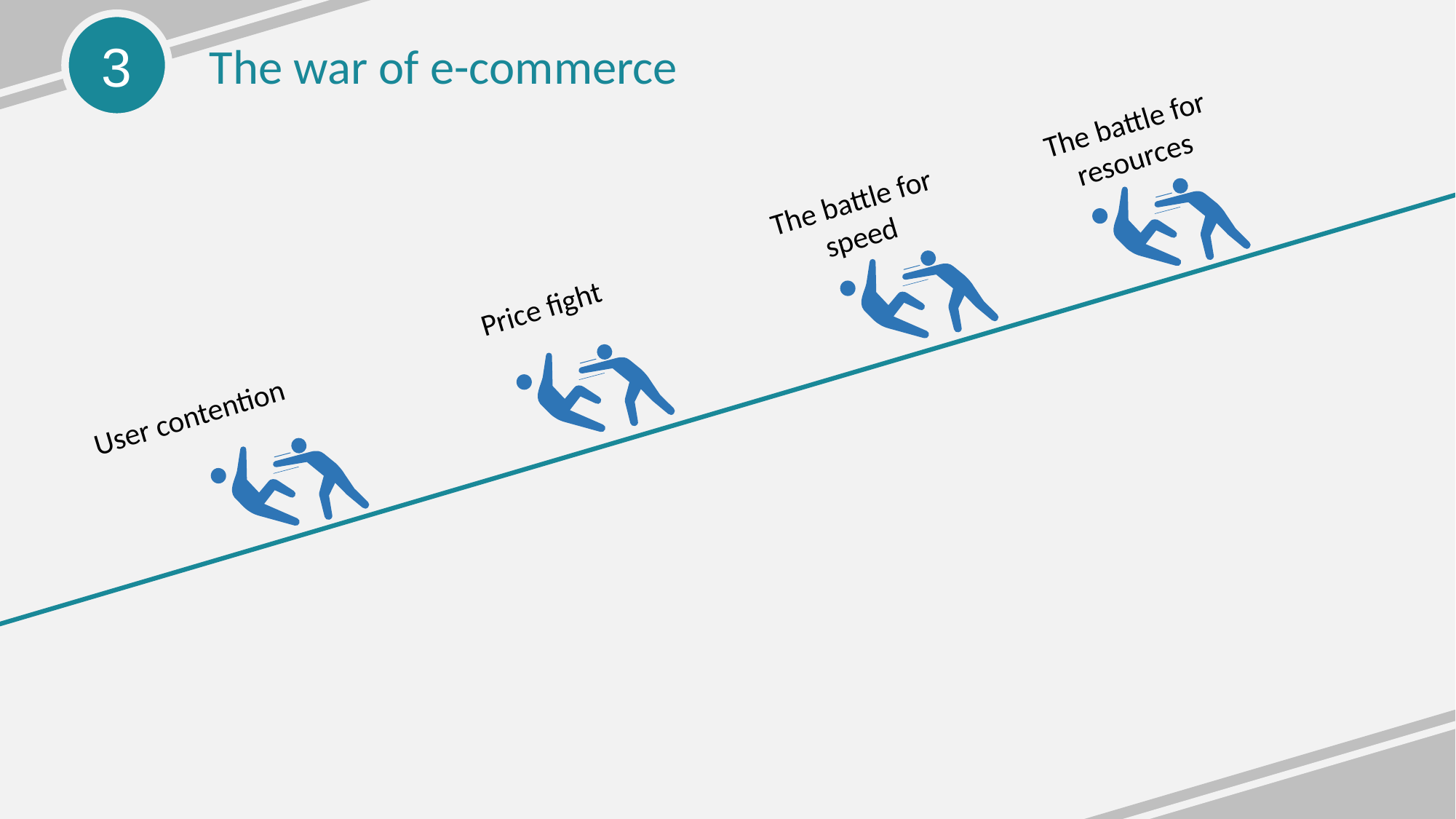

The war of e-commerce
The battle for resources

The battle for speed

Price fight

User contention